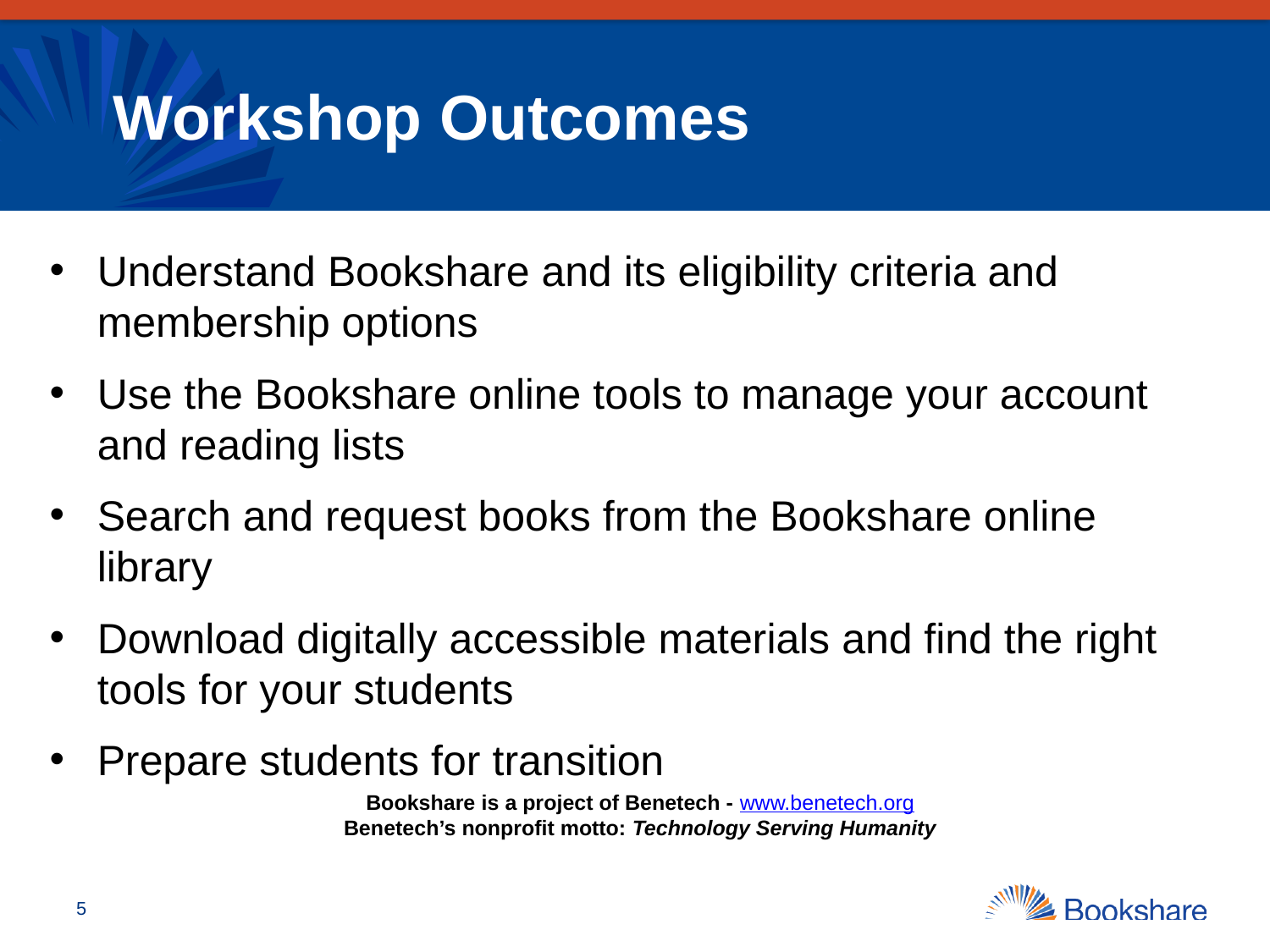

Workshop Outcomes
Understand Bookshare and its eligibility criteria and membership options
Use the Bookshare online tools to manage your account and reading lists
Search and request books from the Bookshare online library
Download digitally accessible materials and find the right tools for your students
Prepare students for transition

Bookshare is a project of Benetech - www.benetech.org
Benetech’s nonprofit motto: Technology Serving Humanity
5